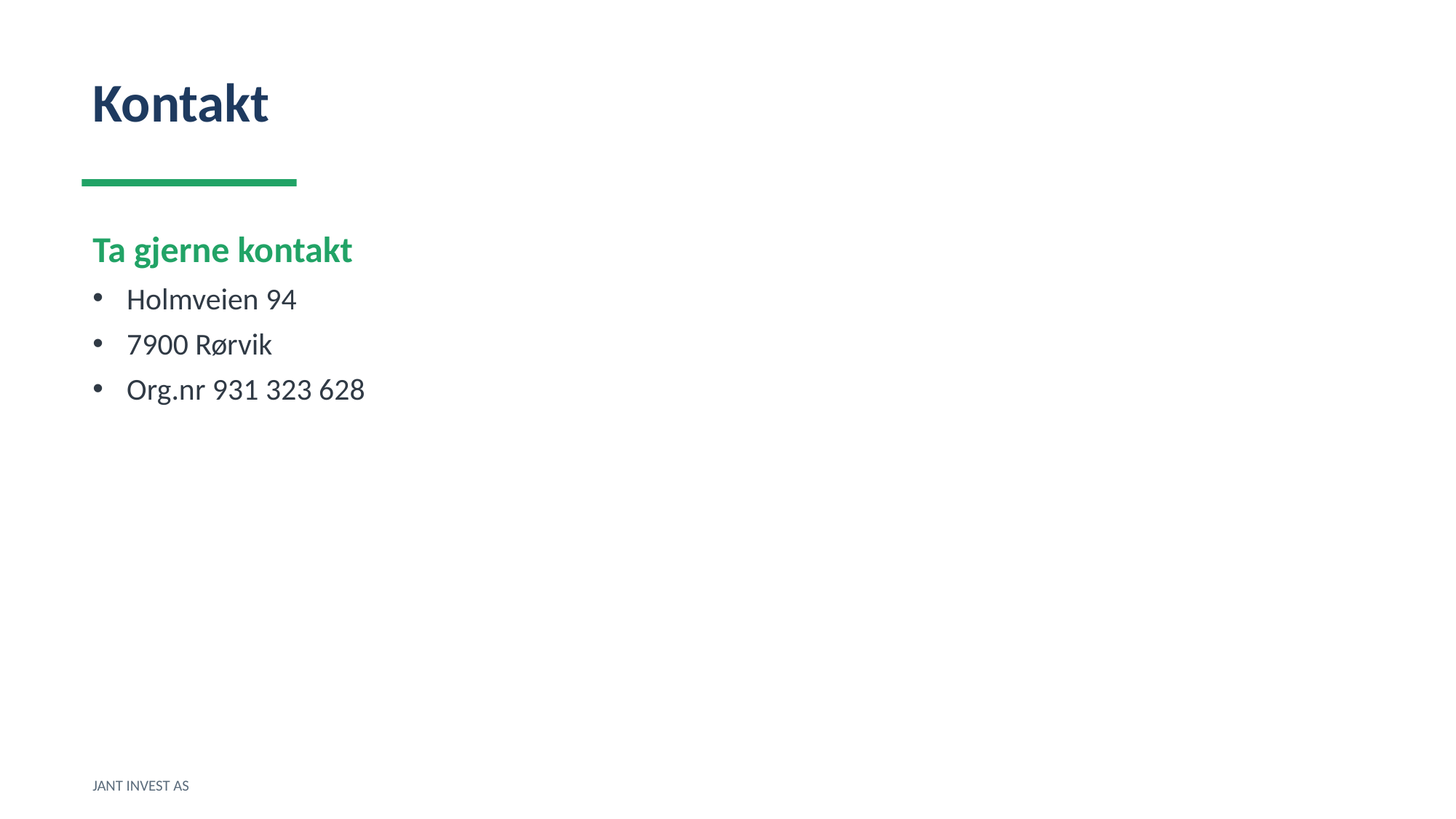

Kontakt

Ta gjerne kontakt
Holmveien 94
7900 Rørvik
Org.nr 931 323 628
JANT INVEST AS